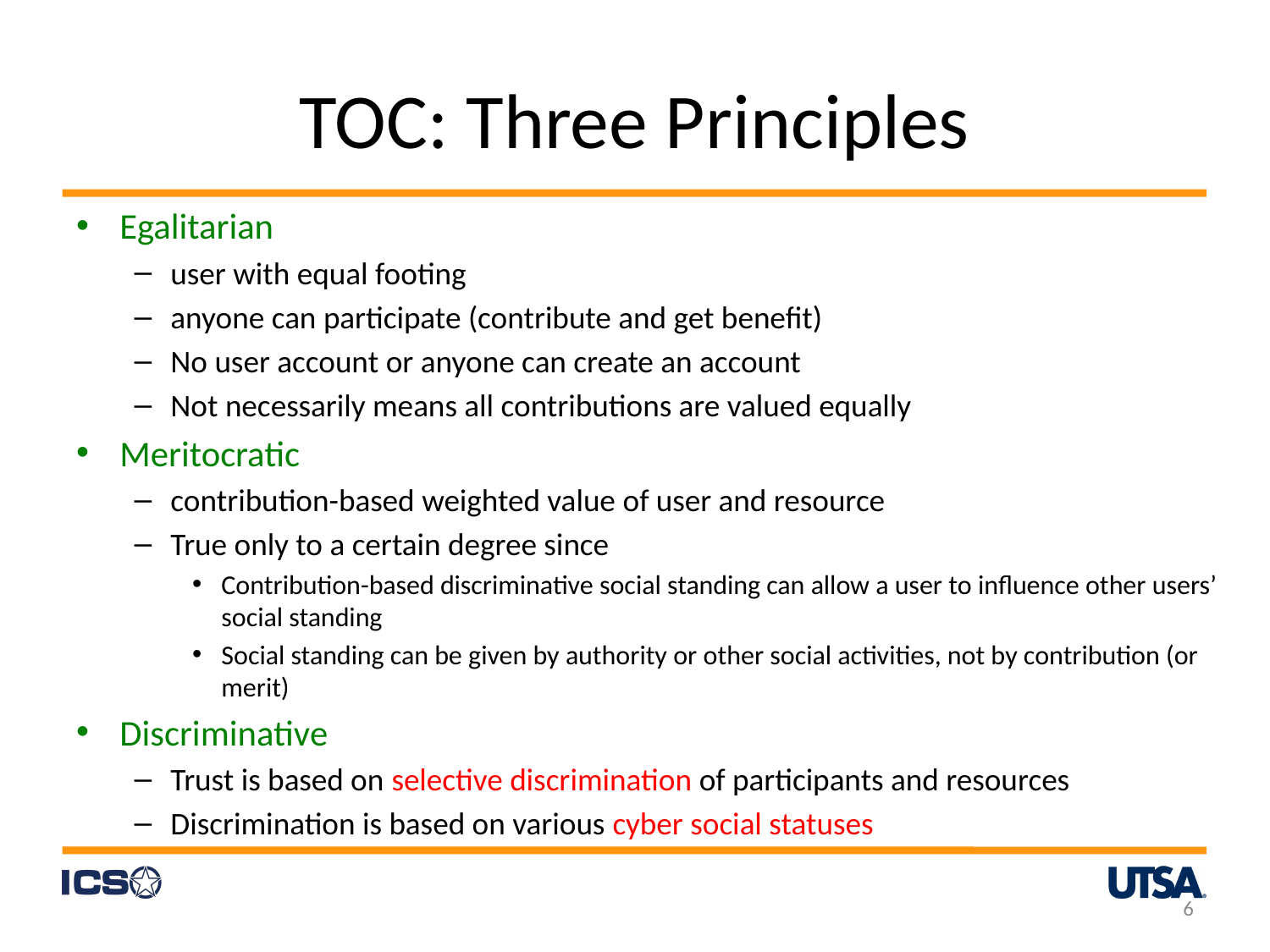

# TOC: Three Principles
Egalitarian
user with equal footing
anyone can participate (contribute and get benefit)
No user account or anyone can create an account
Not necessarily means all contributions are valued equally
Meritocratic
contribution-based weighted value of user and resource
True only to a certain degree since
Contribution-based discriminative social standing can allow a user to influence other users’ social standing
Social standing can be given by authority or other social activities, not by contribution (or merit)
Discriminative
Trust is based on selective discrimination of participants and resources
Discrimination is based on various cyber social statuses

6